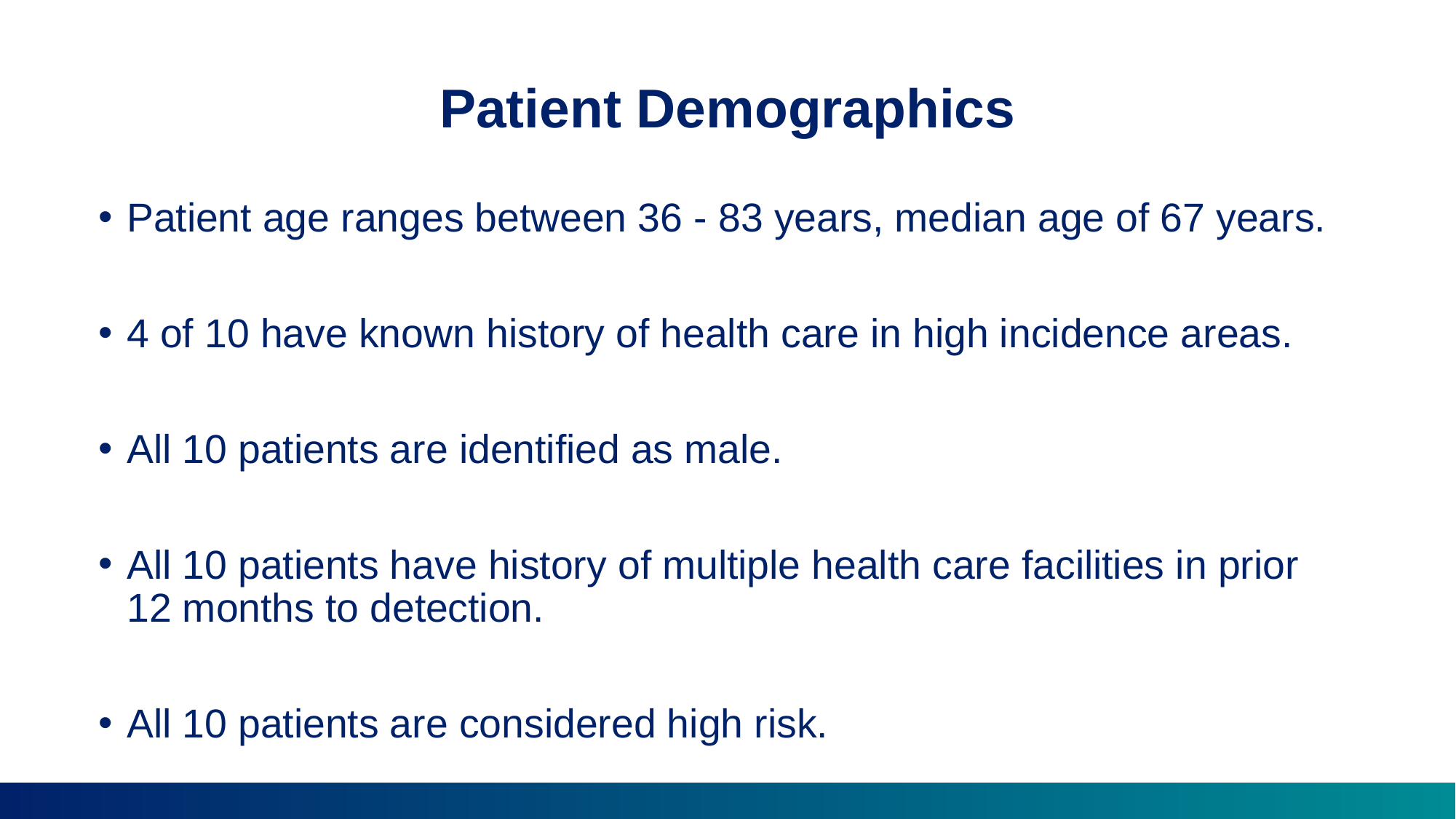

Patient Demographics

Patient age ranges between 36 - 83 years, median age of 67 years.

4 of 10 have known history of health care in high incidence areas.

All 10 patients are identified as male.

All 10 patients have history of multiple health care facilities in prior 12 months to detection.

All 10 patients are considered high risk.